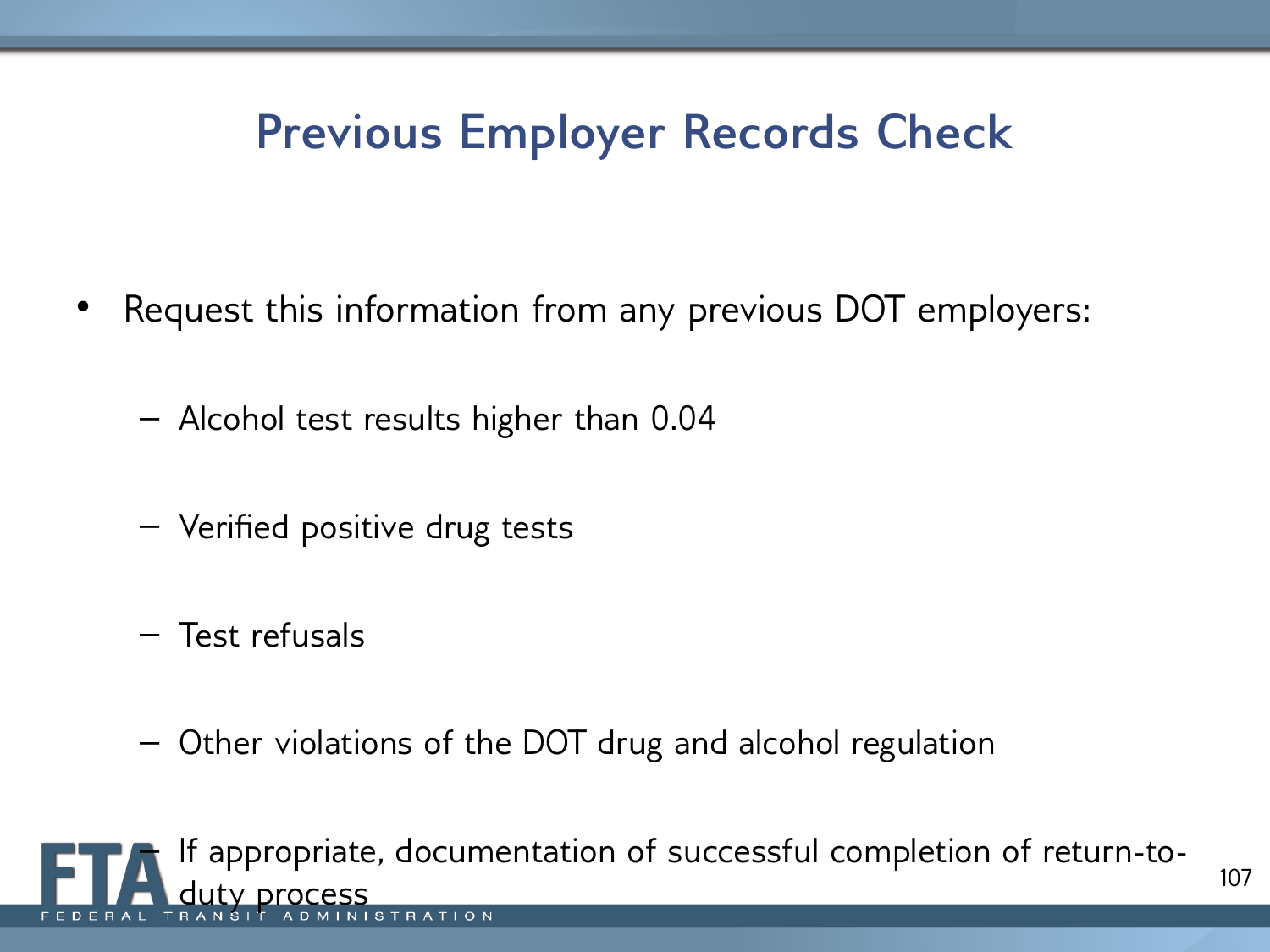

# Previous Employer Records Check

Request this information from any previous DOT employers:

Alcohol test results higher than 0.04

Verified positive drug tests

Test refusals

Other violations of the DOT drug and alcohol regulation

If appropriate, documentation of successful completion of return-to-duty process

107